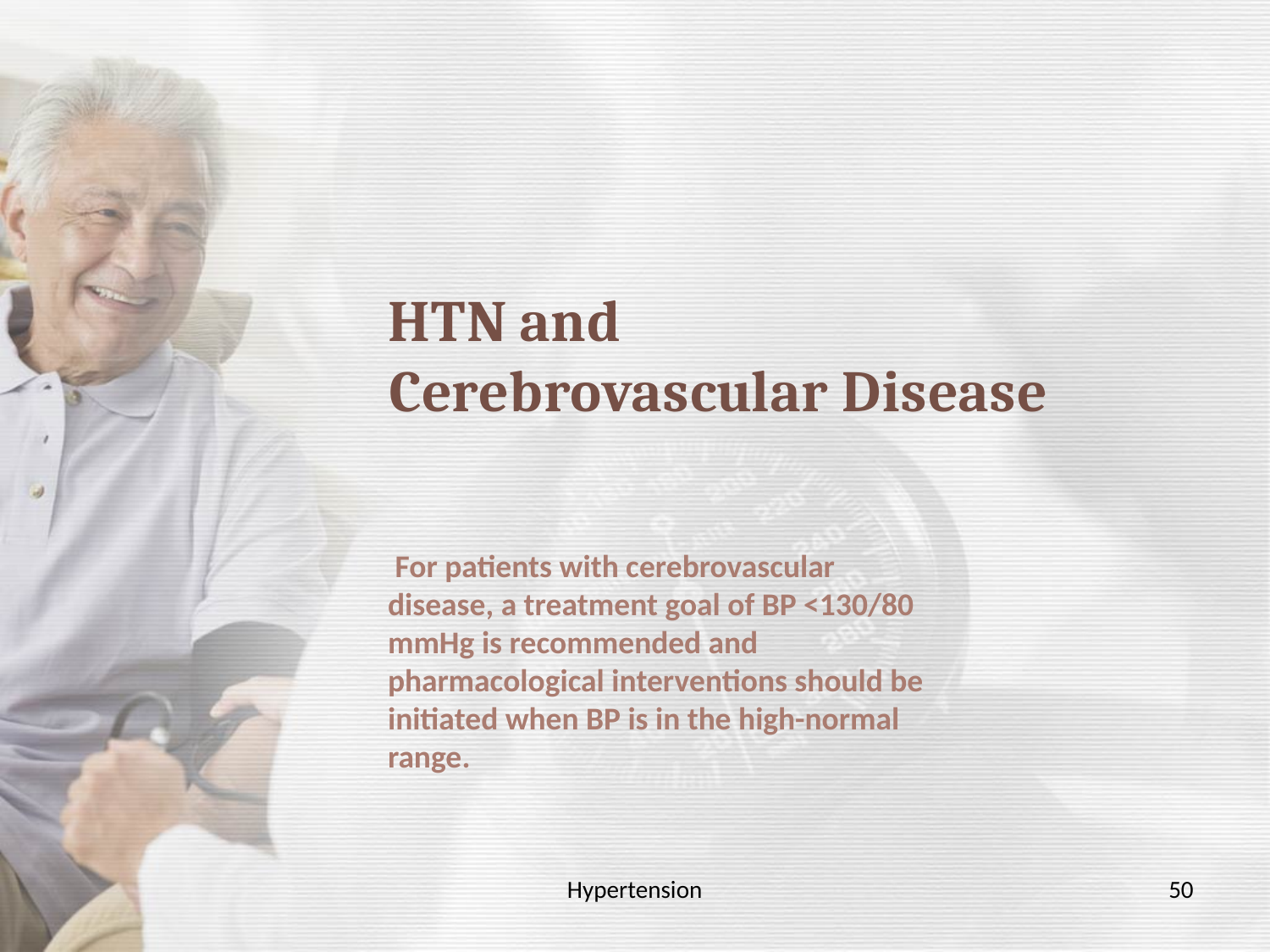

# HTN and Cerebrovascular Disease
 For patients with cerebrovascular disease, a treatment goal of BP <130/80 mmHg is recommended and pharmacological interventions should be initiated when BP is in the high-normal range.
Hypertension
50